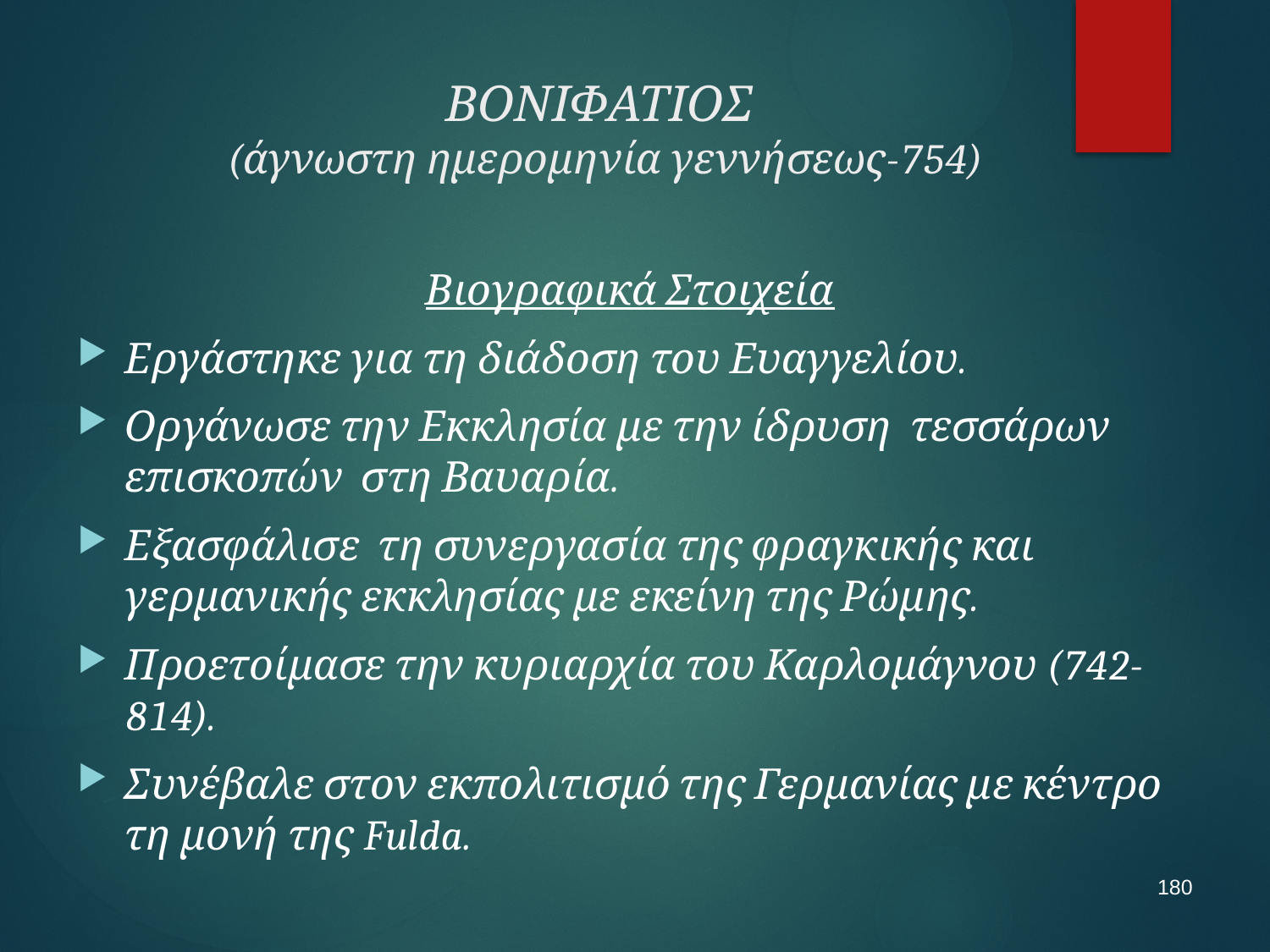

# ΒΟΝΙΦΑΤΙΟΣ (άγνωστη ημερομηνία γεννήσεως-754)
Βιογραφικά Στοιχεία
Εργάστηκε για τη διάδοση του Ευαγγελίου.
Οργάνωσε την Εκκλησία με την ίδρυση  τεσσάρων επισκοπών  στη Βαυαρία.
Εξασφάλισε  τη συνεργασία της φραγκικής και γερμανικής εκκλησίας με εκείνη της Ρώμης.
Προετοίμασε την κυριαρχία του Καρλομάγνου (742-814).
Συνέβαλε στον εκπολιτισμό της Γερμανίας με κέντρο τη μονή της Fulda.
180